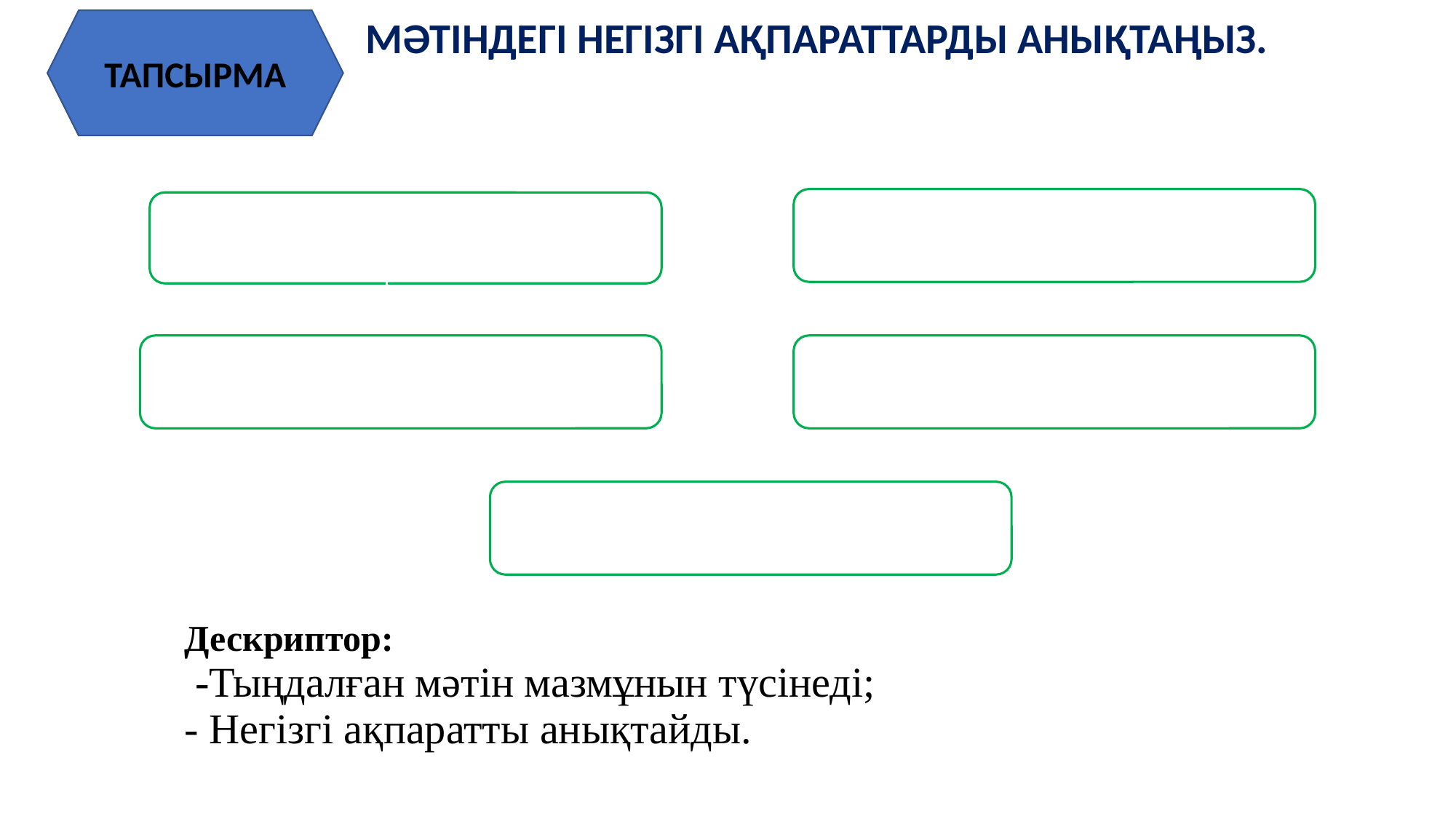

ТАПСЫРМА
| МӘТІНДЕГІ НЕГІЗГІ АҚПАРАТТАРДЫ АНЫҚТАҢЫЗ. |
| --- |

Би– халықтың көкейіндегісін айтқан, ойын жарыққа шығарған әділет жоқшысы.

| Дескриптор: -Тыңдалған мәтін мазмұнын түсінеді; - Негізгі ақпаратты анықтайды. |
| --- |